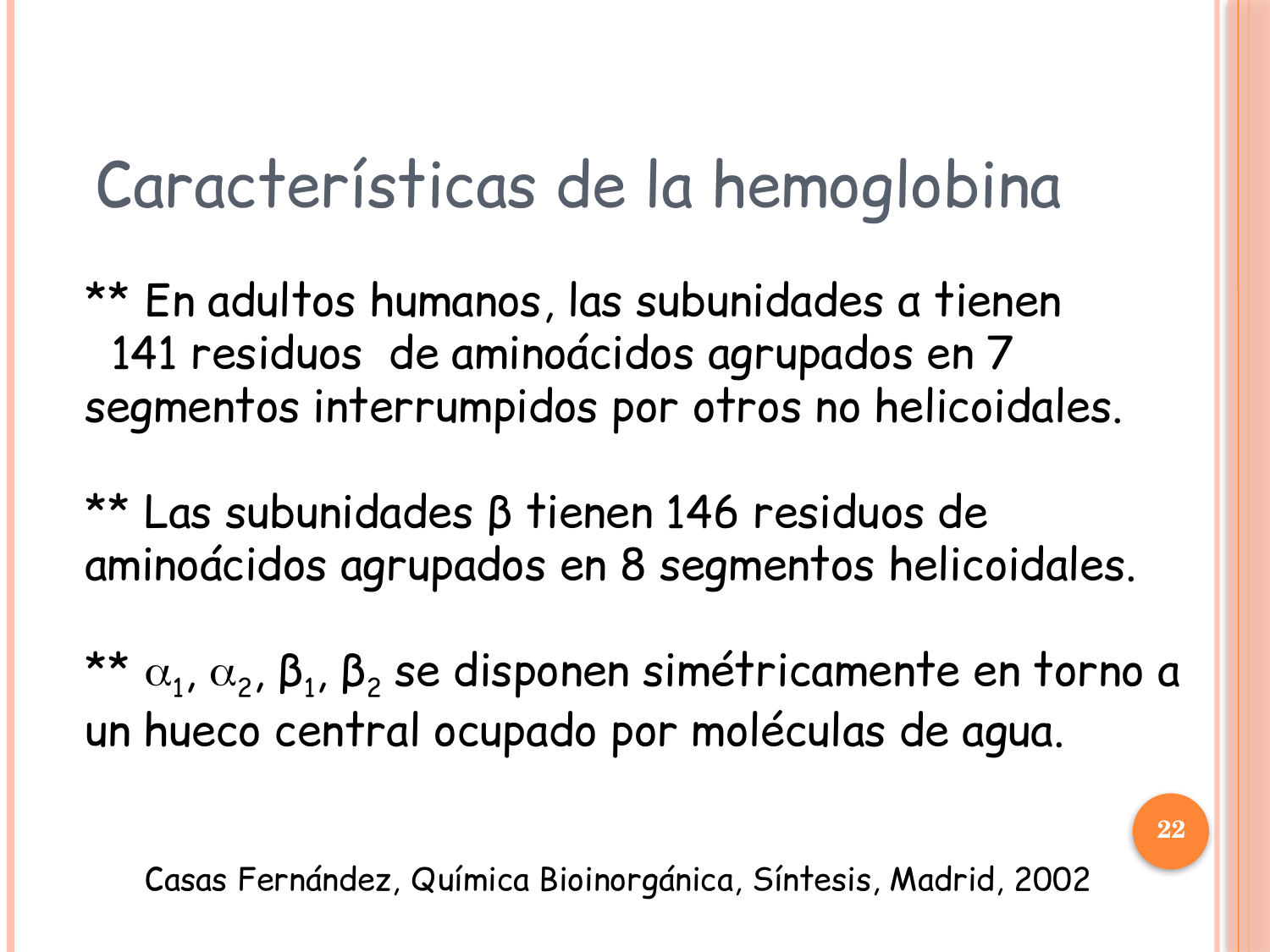

Características de la hemoglobina
** En adultos humanos, las subunidades α tienen
  141 residuos  de aminoácidos agrupados en 7 segmentos interrumpidos por otros no helicoidales.

** Las subunidades β tienen 146 residuos de aminoácidos agrupados en 8 segmentos helicoidales.

** α1, α2, β1, β2 se disponen simétricamente en torno a
un hueco central ocupado por moléculas de agua.
22
Casas Fernández, Química Bioinorgánica, Síntesis, Madrid, 2002